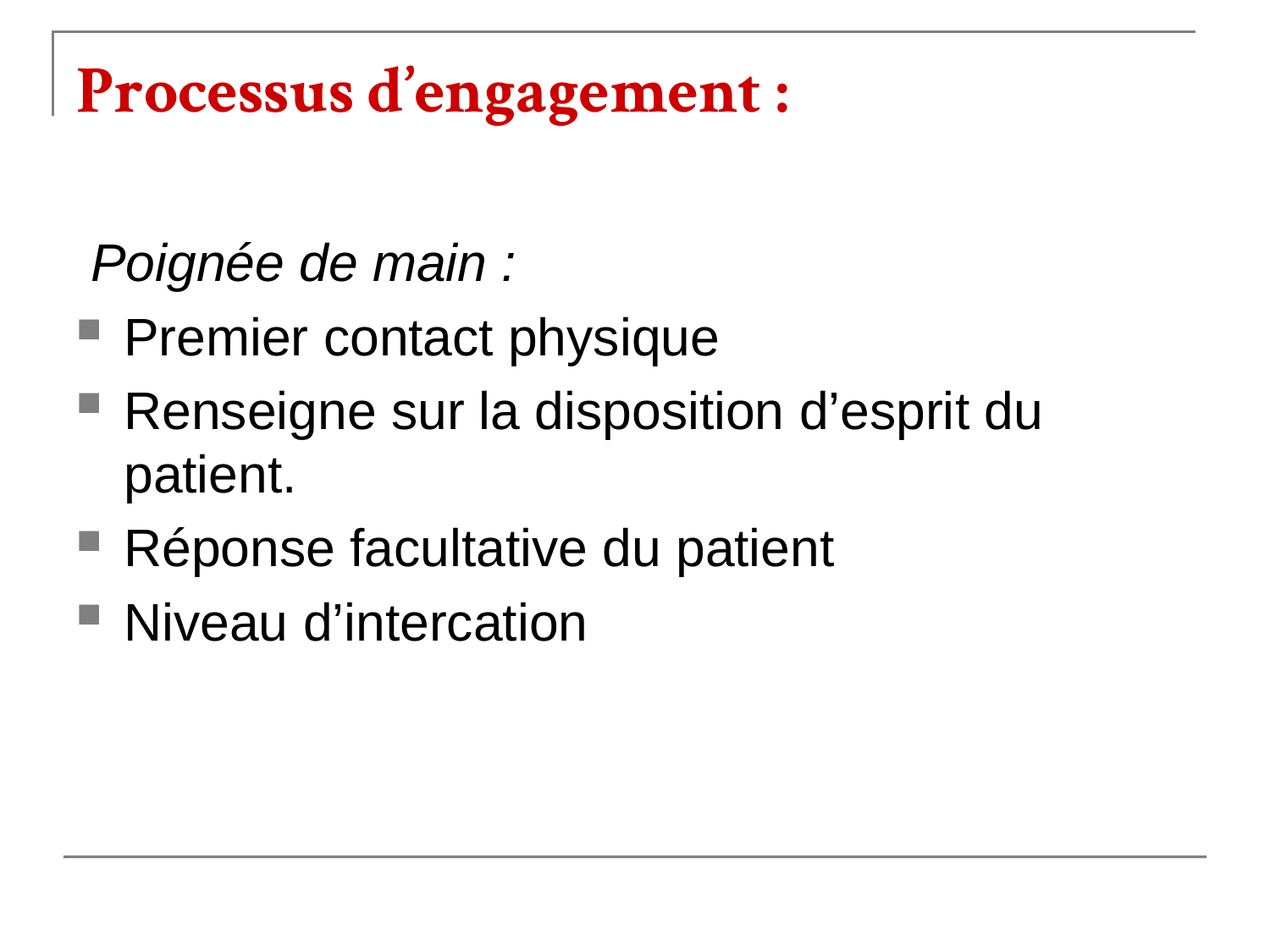

# Processus d’engagement :
 Poignée de main :
Premier contact physique
Renseigne sur la disposition d’esprit du patient.
Réponse facultative du patient
Niveau d’intercation